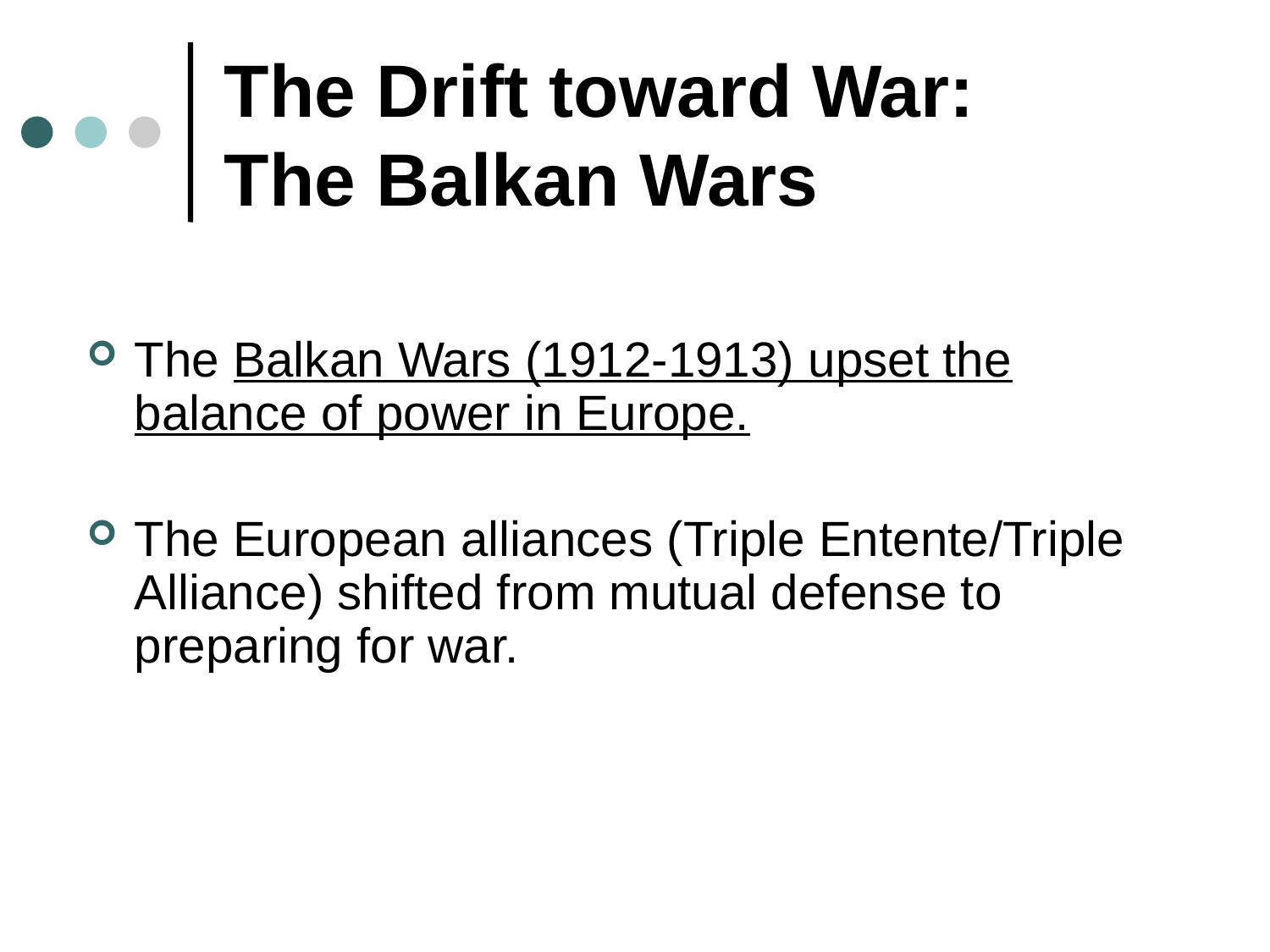

# The Drift toward War: The Balkan Wars
The Balkan Wars (1912-1913) upset the balance of power in Europe.

The European alliances (Triple Entente/Triple Alliance) shifted from mutual defense to preparing for war.